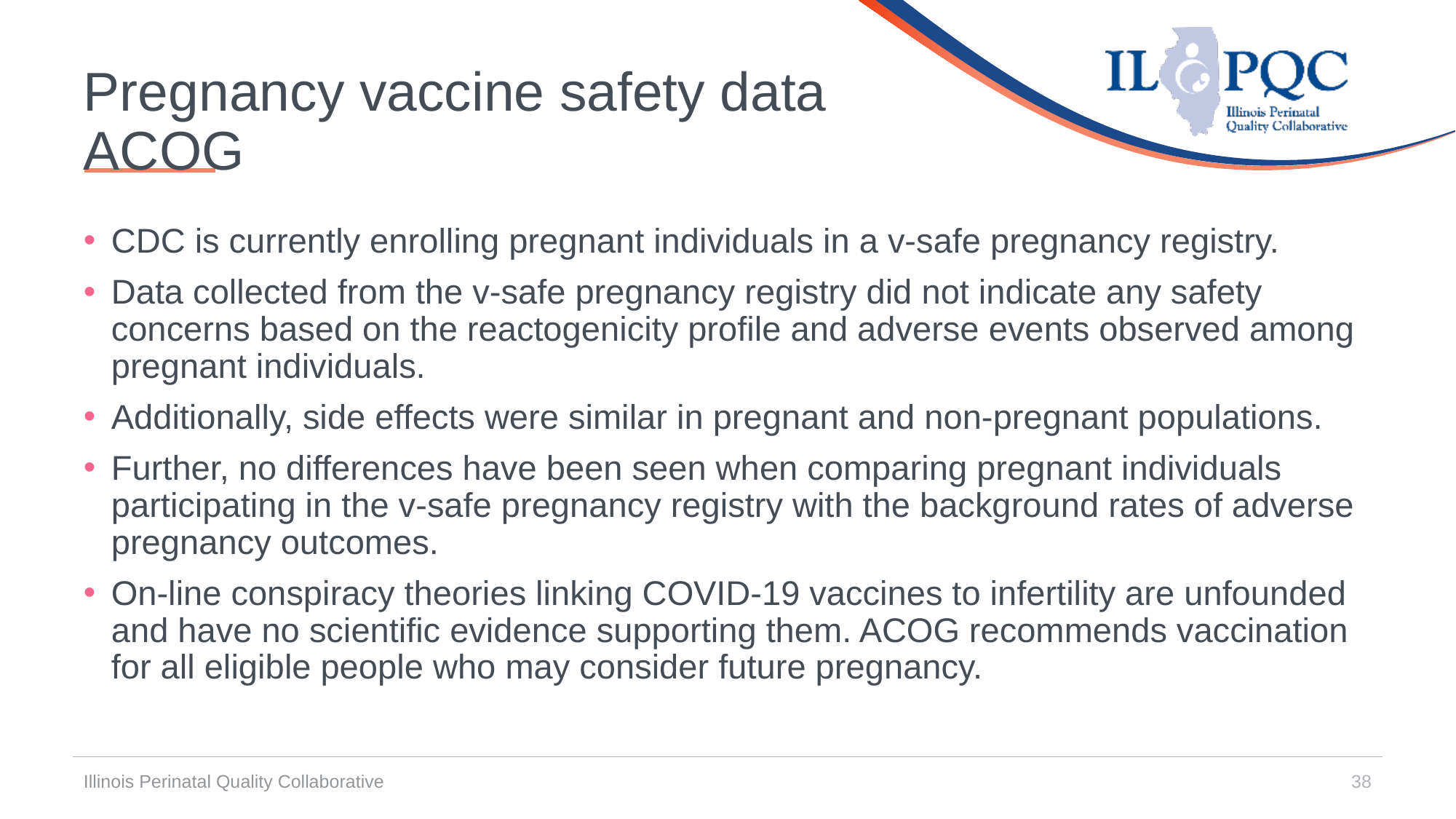

# Pregnancy vaccine safety data ACOG
CDC is currently enrolling pregnant individuals in a v-safe pregnancy registry.
Data collected from the v-safe pregnancy registry did not indicate any safety concerns based on the reactogenicity profile and adverse events observed among pregnant individuals.
Additionally, side effects were similar in pregnant and non-pregnant populations.
Further, no differences have been seen when comparing pregnant individuals participating in the v-safe pregnancy registry with the background rates of adverse pregnancy outcomes.
On-line conspiracy theories linking COVID-19 vaccines to infertility are unfounded and have no scientific evidence supporting them. ACOG recommends vaccination for all eligible people who may consider future pregnancy.

Illinois Perinatal Quality Collaborative
38